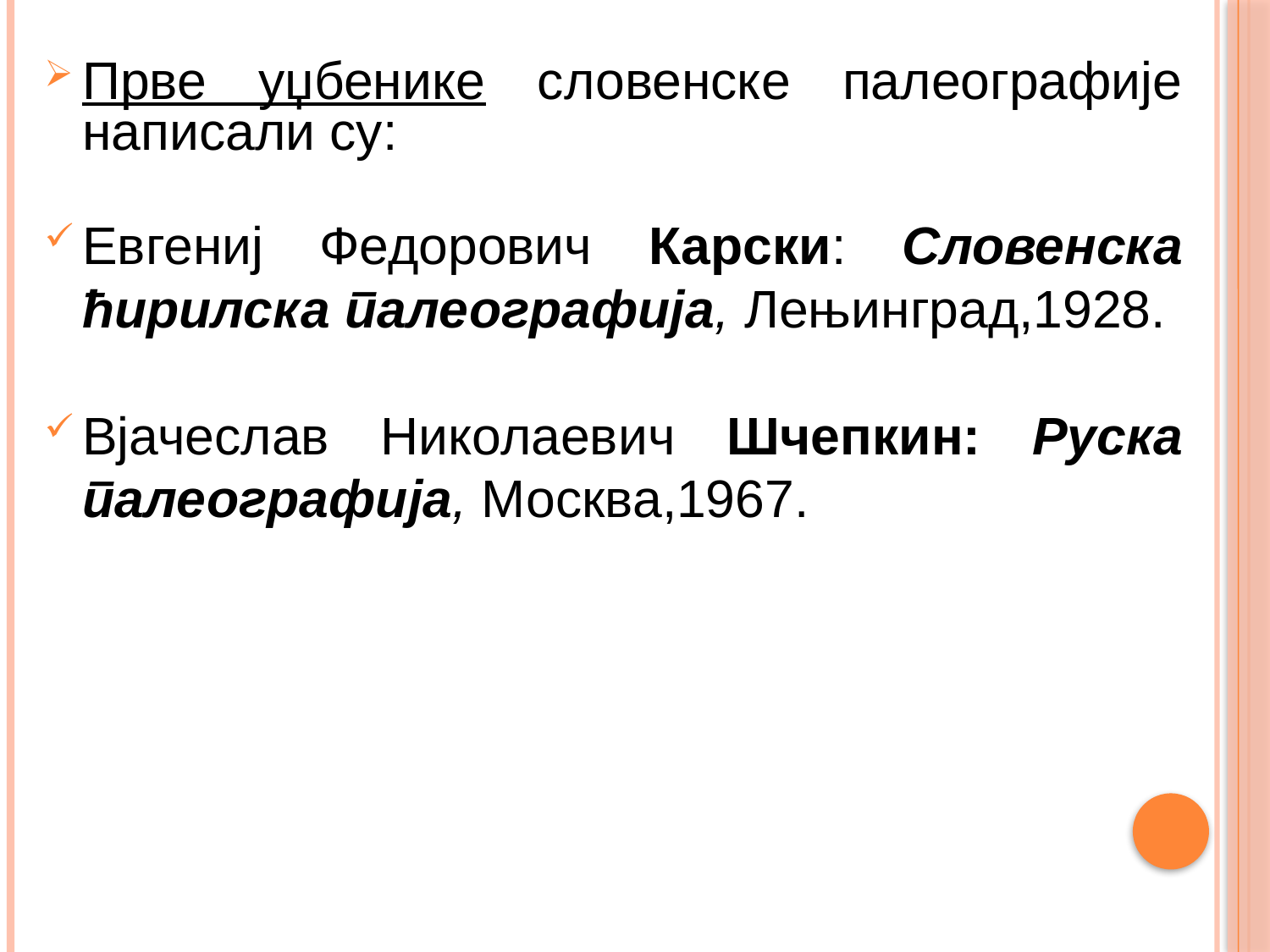

Прве уџбенике словенске палеографије написали су:

Евгениј Федорович Карски: Словенска ћирилска палеографија, Лењинград,1928.

Вјачеслав Николаевич Шчепкин: Руска палеографија, Москва,1967.